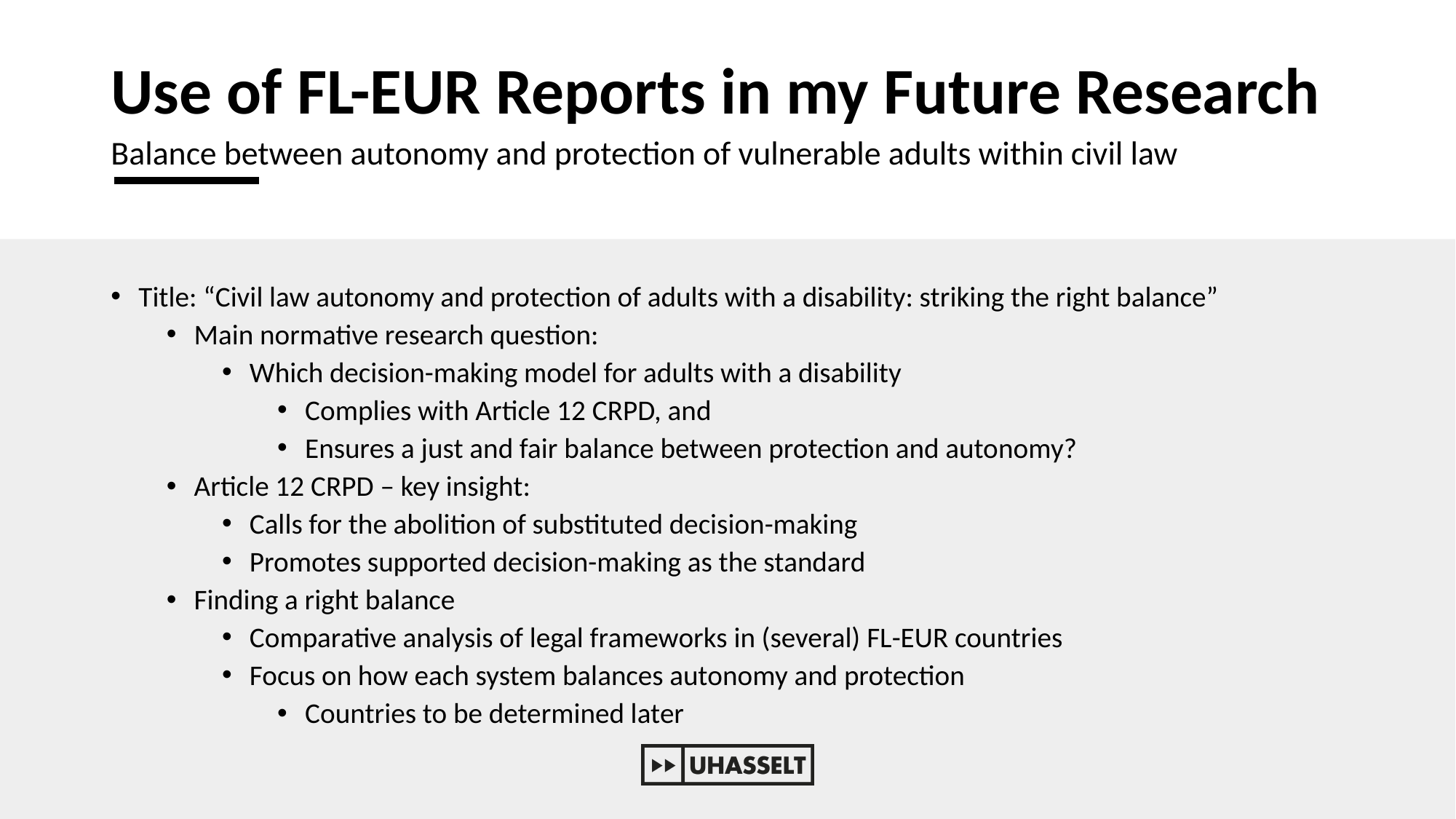

# Use of FL-EUR Reports in my Future Research
Balance between autonomy and protection of vulnerable adults within civil law
Title: “Civil law autonomy and protection of adults with a disability: striking the right balance”
Main normative research question:
Which decision-making model for adults with a disability
Complies with Article 12 CRPD, and
Ensures a just and fair balance between protection and autonomy?
Article 12 CRPD – key insight:
Calls for the abolition of substituted decision-making
Promotes supported decision-making as the standard
Finding a right balance
Comparative analysis of legal frameworks in (several) FL-EUR countries
Focus on how each system balances autonomy and protection
Countries to be determined later